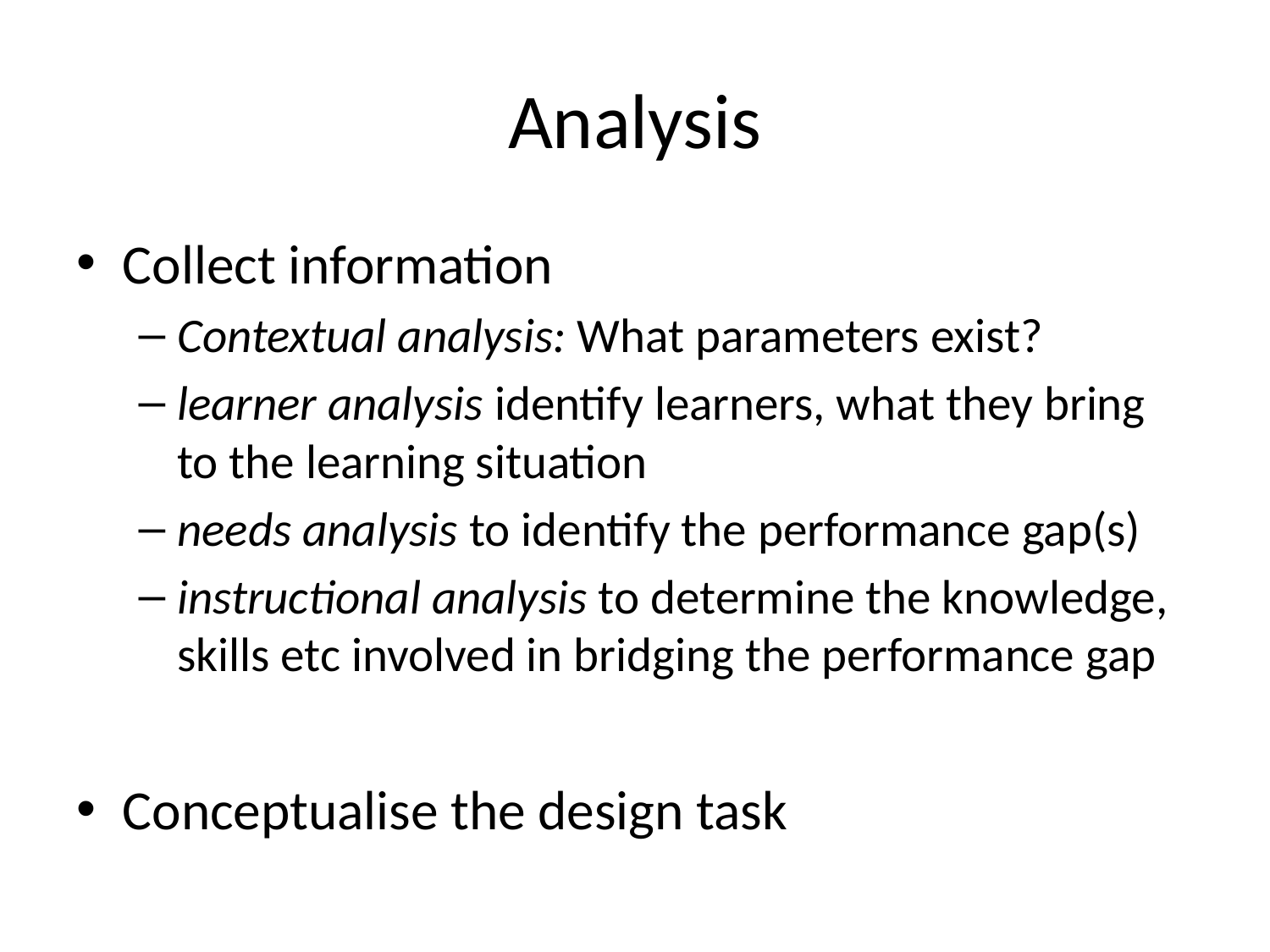

# Analysis
Collect information
Contextual analysis: What parameters exist?
learner analysis identify learners, what they bring to the learning situation
needs analysis to identify the performance gap(s)
instructional analysis to determine the knowledge, skills etc involved in bridging the performance gap

Conceptualise the design task